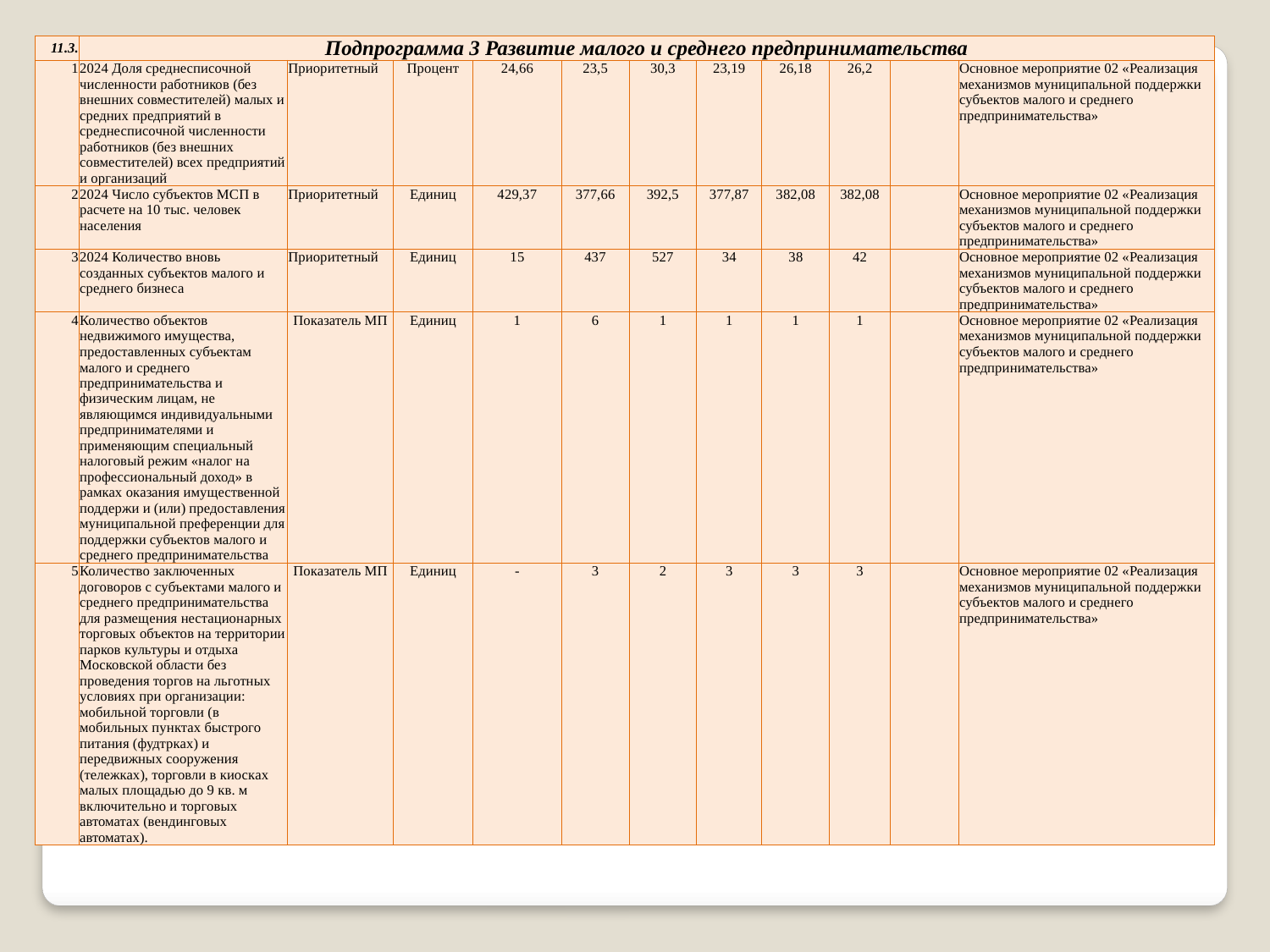

| 11.3. | Подпрограмма 3 Развитие малого и среднего предпринимательства |  |  |  |  |  |  |  |  |  |  |
| --- | --- | --- | --- | --- | --- | --- | --- | --- | --- | --- | --- |
| 1 | 2024 Доля среднесписочной численности работников (без внешних совместителей) малых и средних предприятий в среднесписочной численности работников (без внешних совместителей) всех предприятий и организаций | Приоритетный | Процент | 24,66 | 23,5 | 30,3 | 23,19 | 26,18 | 26,2 |  | Основное мероприятие 02 «Реализация механизмов муниципальной поддержки субъектов малого и среднего предпринимательства» |
| 2 | 2024 Число субъектов МСП в расчете на 10 тыс. человек населения | Приоритетный | Единиц | 429,37 | 377,66 | 392,5 | 377,87 | 382,08 | 382,08 |  | Основное мероприятие 02 «Реализация механизмов муниципальной поддержки субъектов малого и среднего предпринимательства» |
| 3 | 2024 Количество вновь созданных субъектов малого и среднего бизнеса | Приоритетный | Единиц | 15 | 437 | 527 | 34 | 38 | 42 |  | Основное мероприятие 02 «Реализация механизмов муниципальной поддержки субъектов малого и среднего предпринимательства» |
| 4 | Количество объектов недвижимого имущества, предоставленных субъектам малого и среднего предпринимательства и физическим лицам, не являющимся индивидуальными предпринимателями и применяющим специальный налоговый режим «налог на профессиональный доход» в рамках оказания имущественной поддержи и (или) предоставления муниципальной преференции для поддержки субъектов малого и среднего предпринимательства | Показатель МП | Единиц | 1 | 6 | 1 | 1 | 1 | 1 |  | Основное мероприятие 02 «Реализация механизмов муниципальной поддержки субъектов малого и среднего предпринимательства» |
| 5 | Количество заключенных договоров с субъектами малого и среднего предпринимательства для размещения нестационарных торговых объектов на территории парков культуры и отдыха Московской области без проведения торгов на льготных условиях при организации: мобильной торговли (в мобильных пунктах быстрого питания (фудтрках) и передвижных сооружения (тележках), торговли в киосках малых площадью до 9 кв. м включительно и торговых автоматах (вендинговых автоматах). | Показатель МП | Единиц | - | 3 | 2 | 3 | 3 | 3 |  | Основное мероприятие 02 «Реализация механизмов муниципальной поддержки субъектов малого и среднего предпринимательства» |